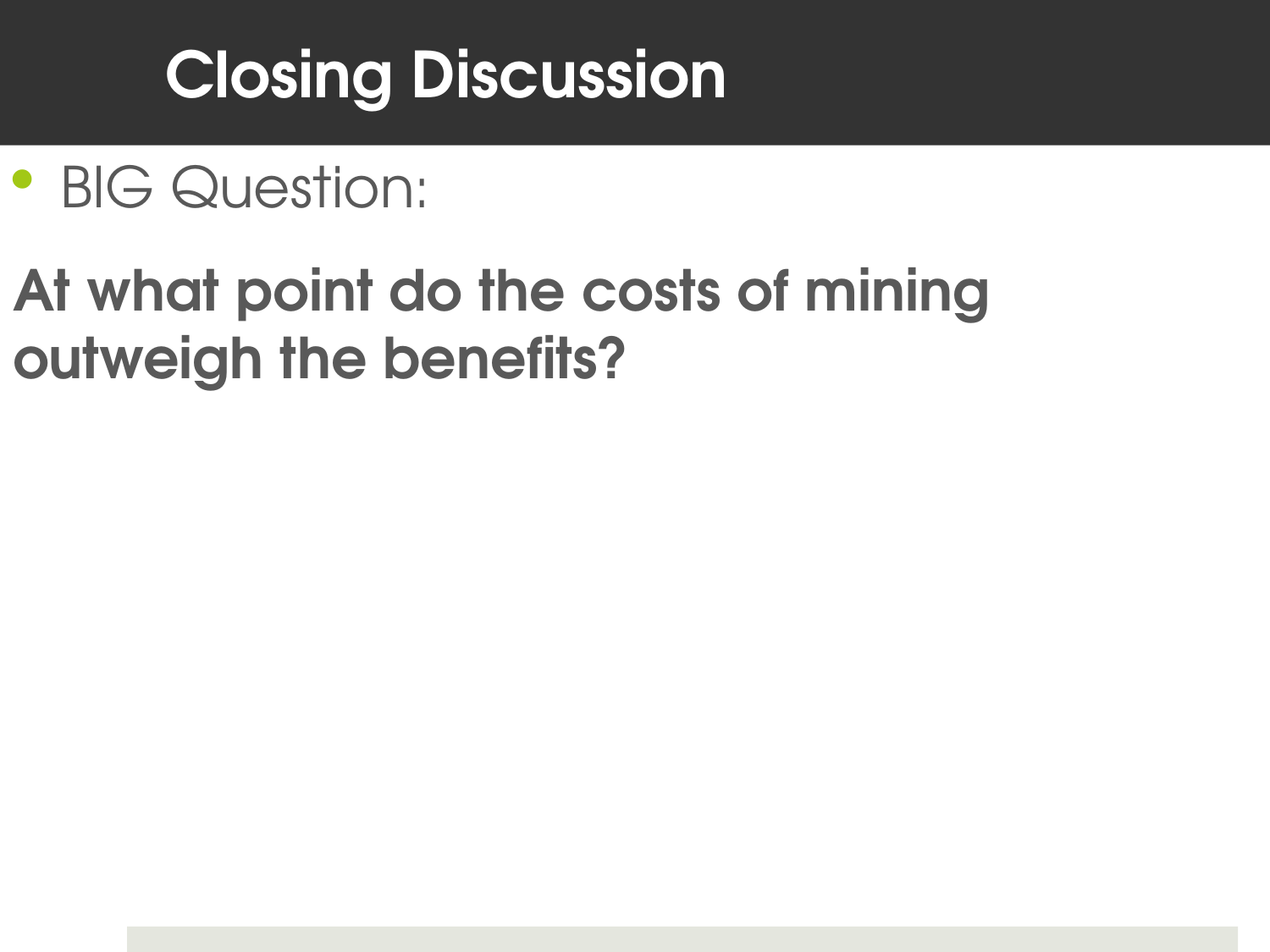

# Closing Discussion
BIG Question:
At what point do the costs of mining outweigh the benefits?